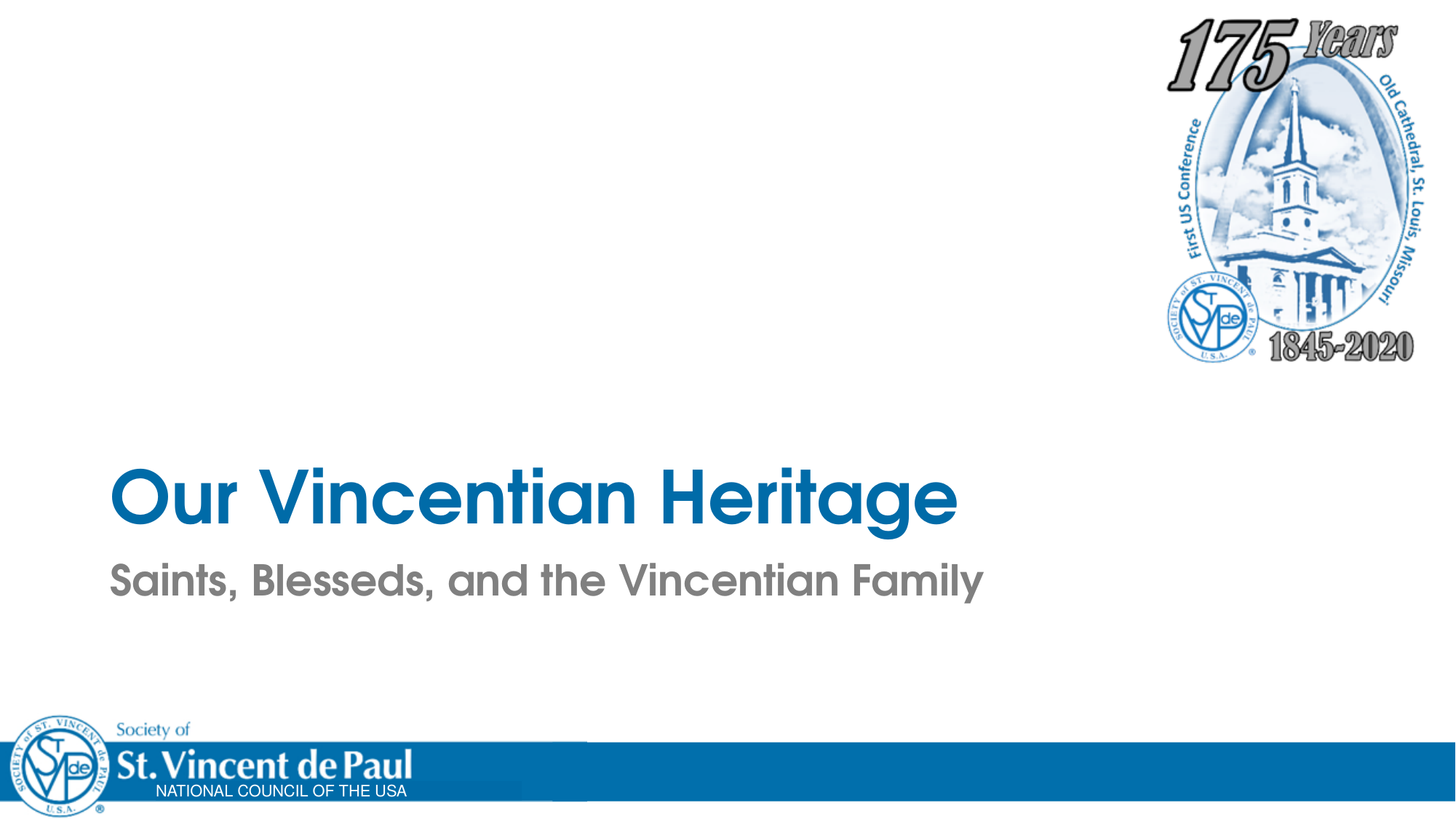

# Our Vincentian Heritage
Saints, Blesseds, and the Vincentian Family